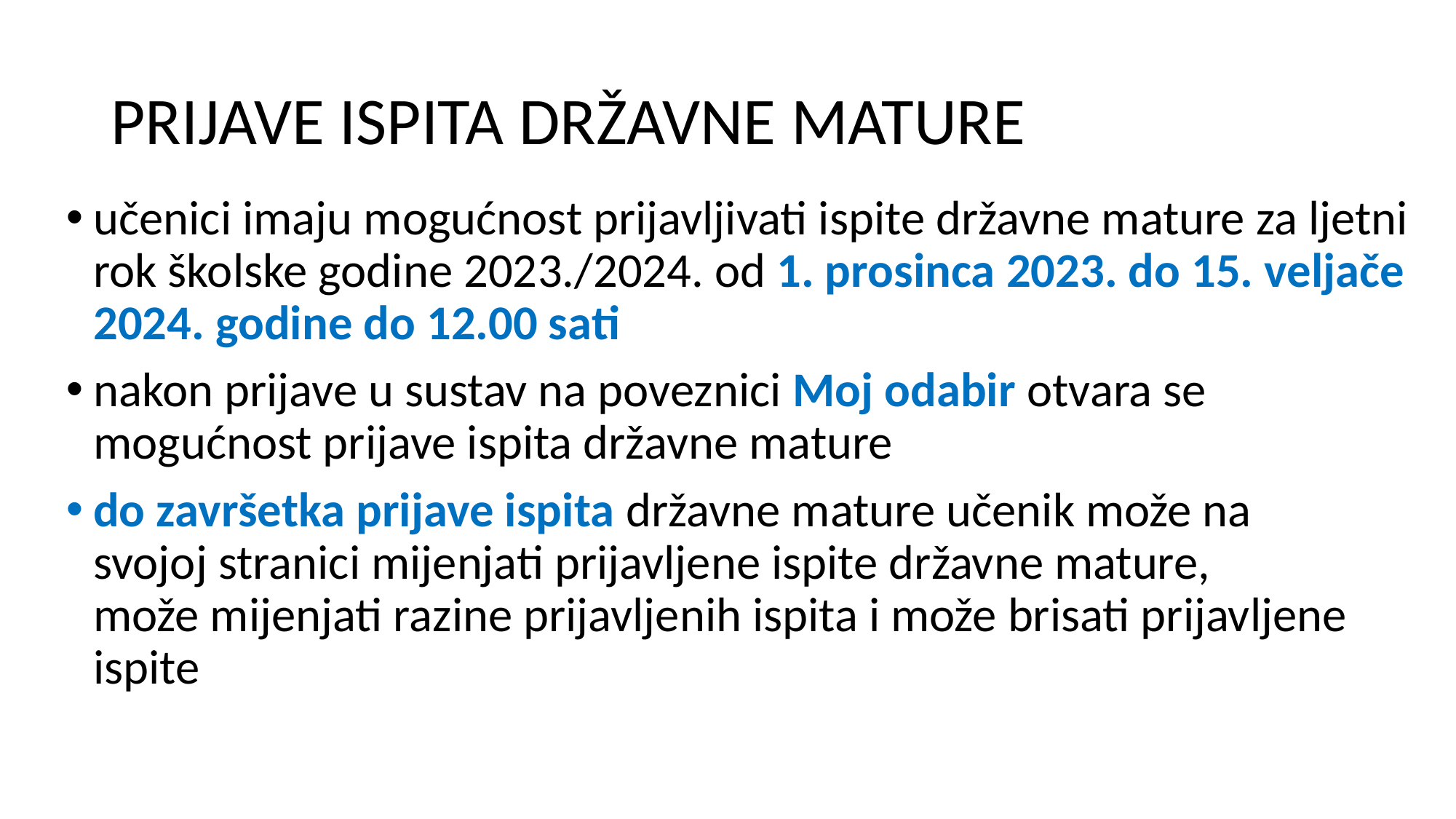

# PRIJAVE ISPITA DRŽAVNE MATURE
učenici imaju mogućnost prijavljivati ispite državne mature za ljetni rok školske godine 2023./2024. od 1. prosinca 2023. do 15. veljače 2024. godine do 12.00 sati
nakon prijave u sustav na poveznici Moj odabir otvara se mogućnost prijave ispita državne mature
do završetka prijave ispita državne mature učenik može na svojoj stranici mijenjati prijavljene ispite državne mature, može mijenjati razine prijavljenih ispita i može brisati prijavljene ispite